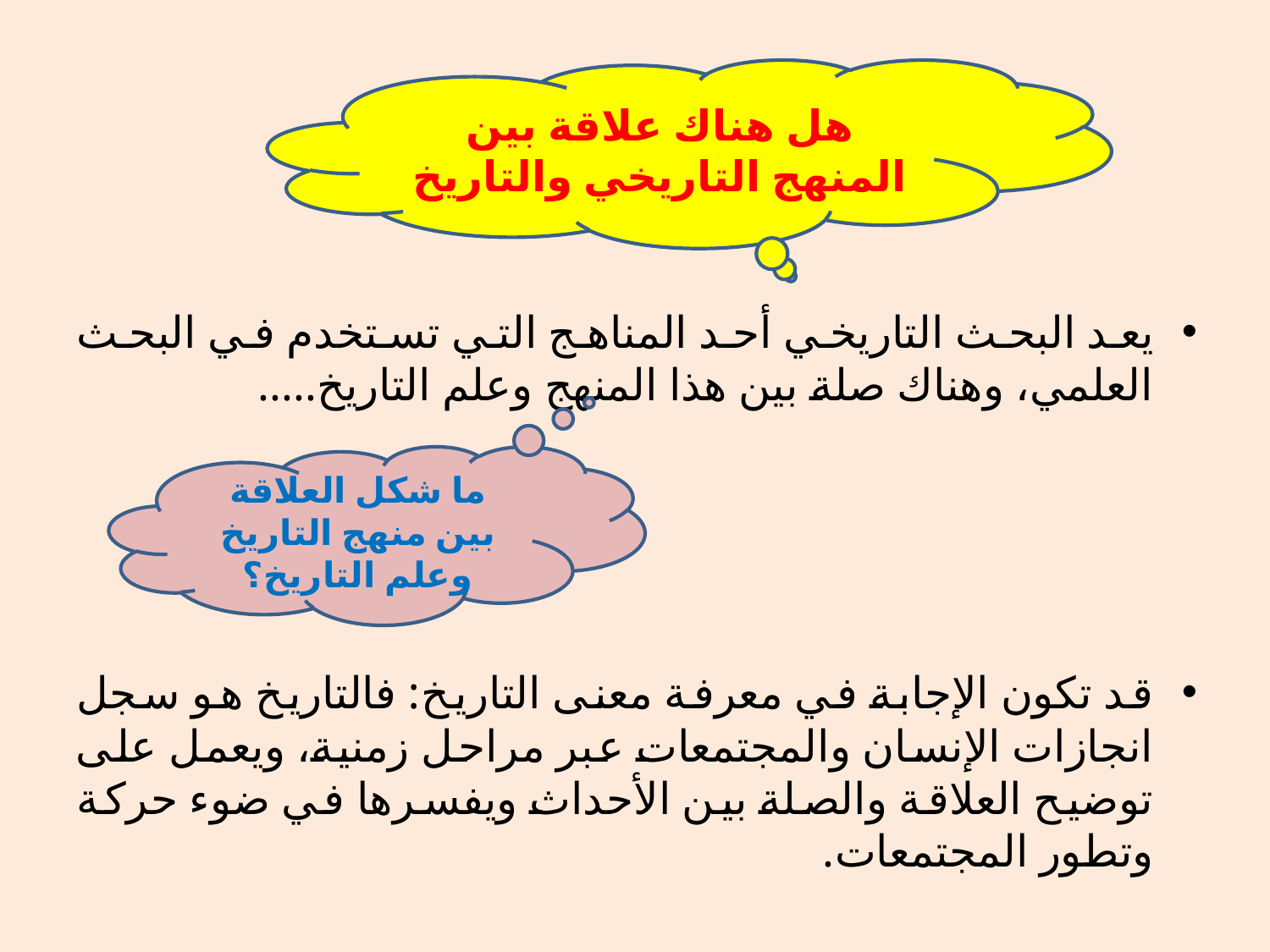

هل هناك علاقة بين المنهج التاريخي والتاريخ
يعد البحث التاريخي أحد المناهج التي تستخدم في البحث العلمي، وهناك صلة بين هذا المنهج وعلم التاريخ.....

قد تكون الإجابة في معرفة معنى التاريخ: فالتاريخ هو سجل انجازات الإنسان والمجتمعات عبر مراحل زمنية، ويعمل على توضيح العلاقة والصلة بين الأحداث ويفسرها في ضوء حركة وتطور المجتمعات.
ما شكل العلاقة بين منهج التاريخ وعلم التاريخ؟